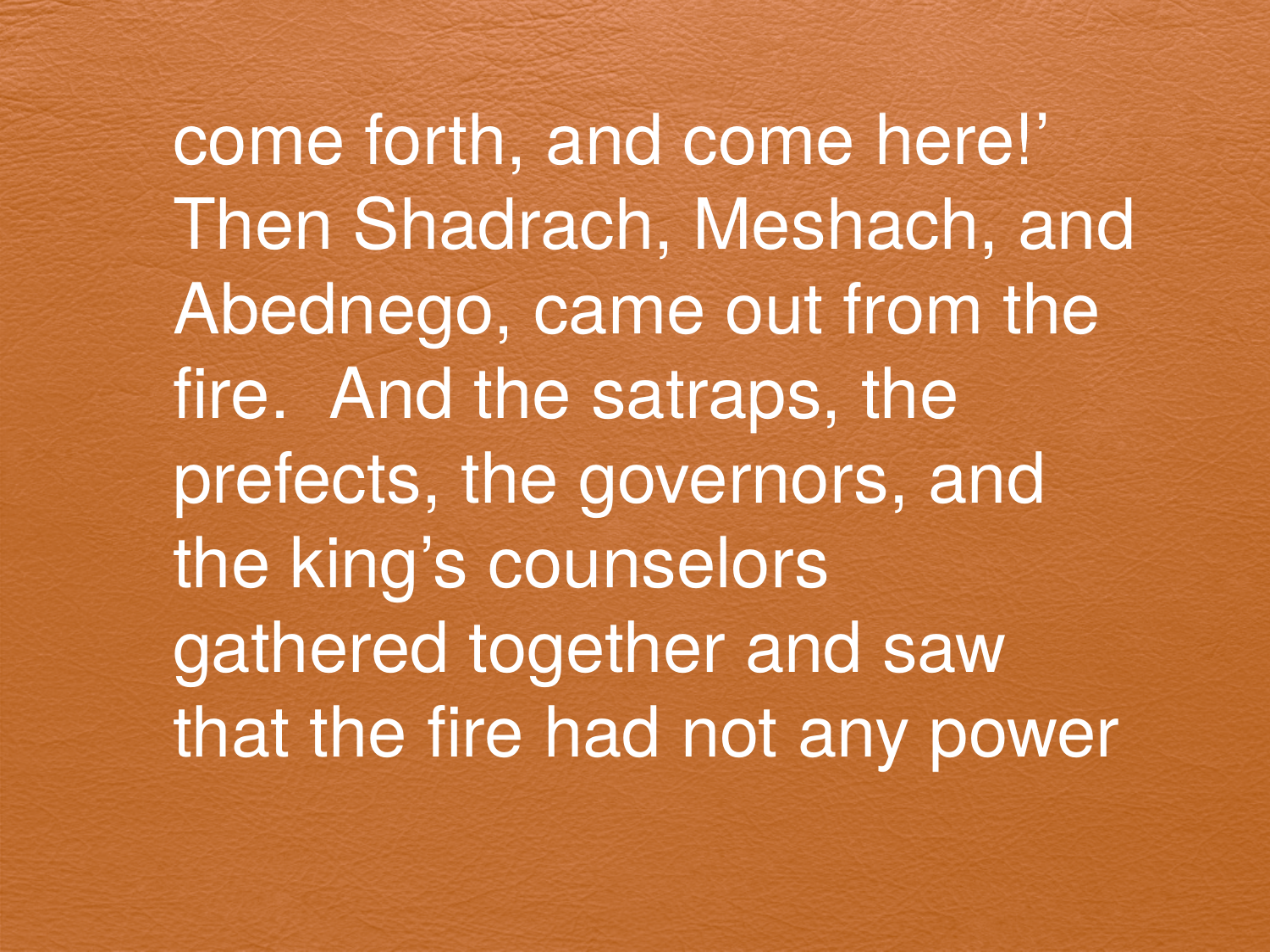

#
come forth, and come here!’
Then Shadrach, Meshach, and
Abednego, came out from the
fire.  And the satraps, the
prefects, the governors, and
the king’s counselors
gathered together and saw
that the fire had not any power